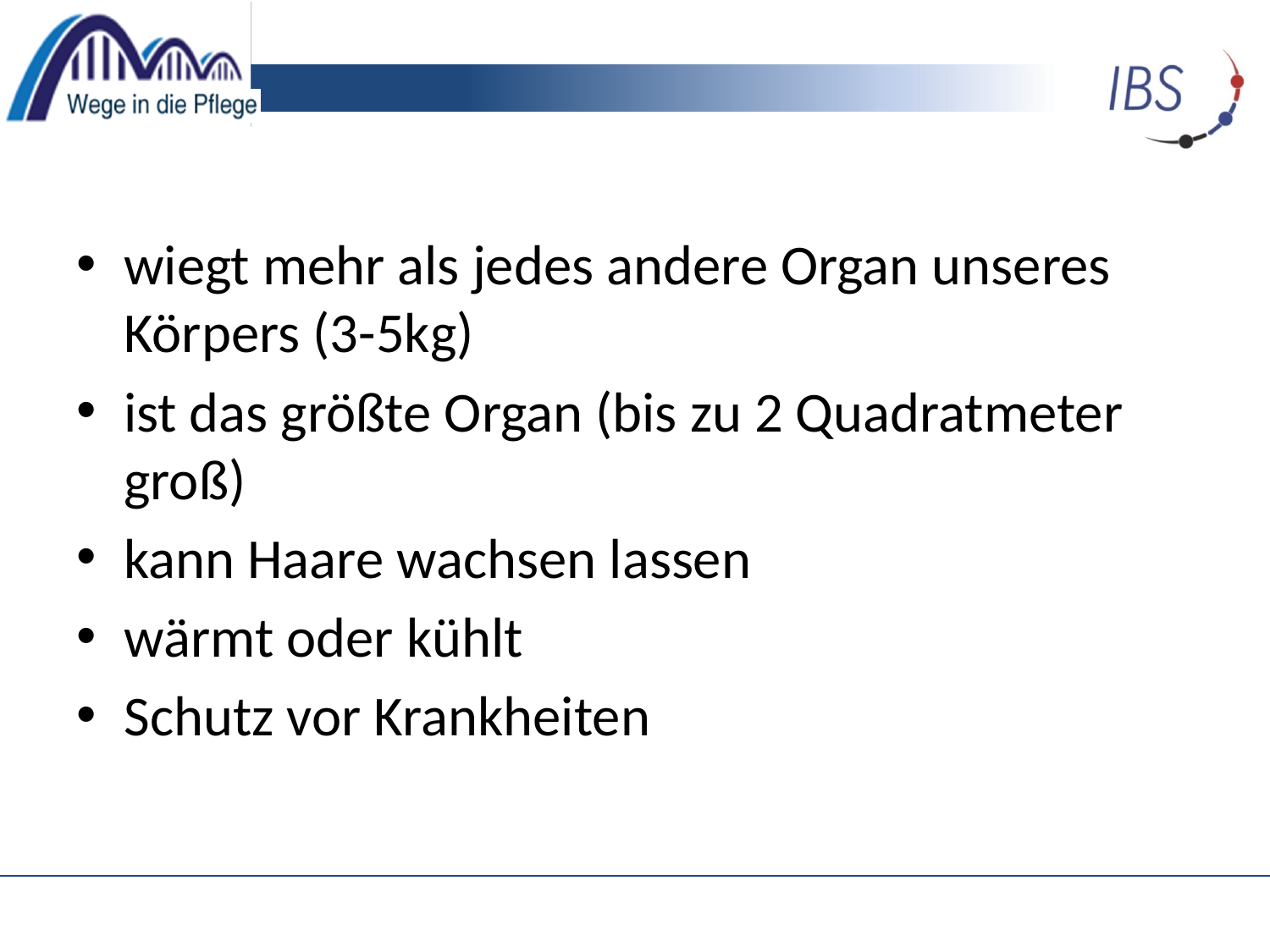

#
wiegt mehr als jedes andere Organ unseres  Körpers (3-5kg)
ist das größte Organ (bis zu 2 Quadratmeter groß)
kann Haare wachsen lassen
wärmt oder kühlt
Schutz vor Krankheiten